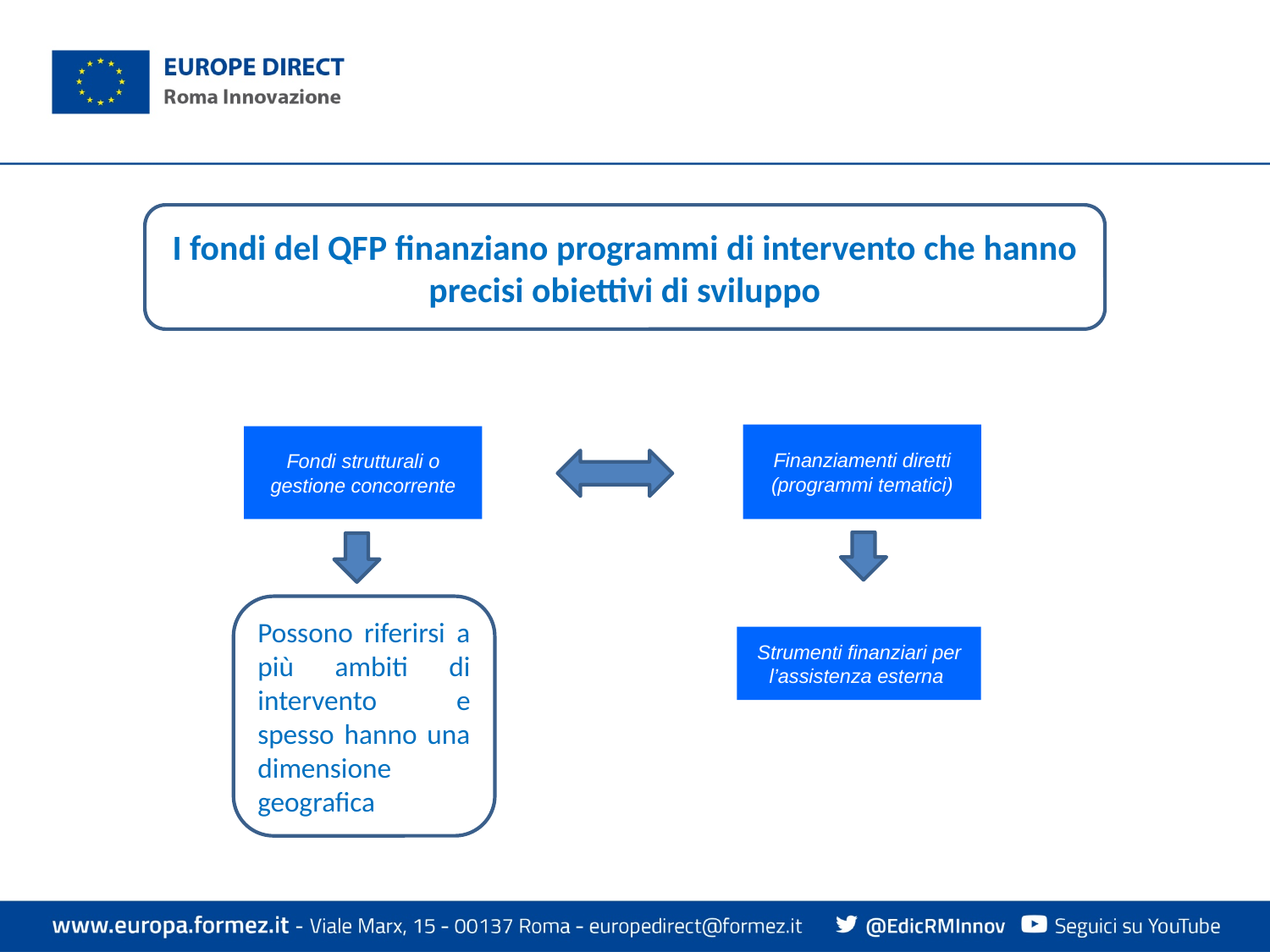

I fondi del QFP finanziano programmi di intervento che hanno precisi obiettivi di sviluppo

Finanziamenti diretti
(programmi tematici)
Fondi strutturali o gestione concorrente

Possono riferirsi a più ambiti di intervento e spesso hanno una dimensione geografica
Strumenti finanziari per l’assistenza esterna